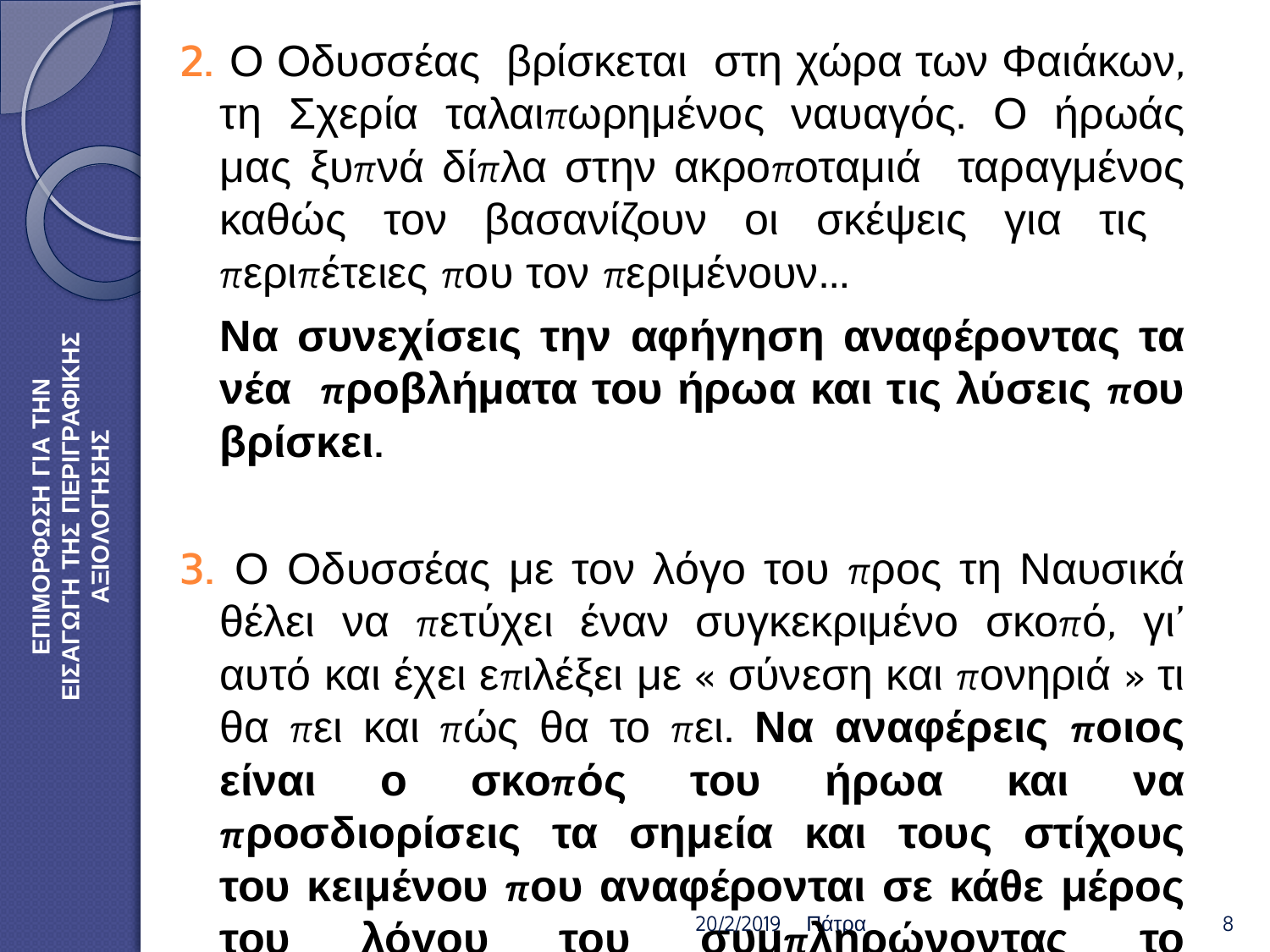

2. Ο Οδυσσέας  βρίσκεται  στη χώρα των Φαιάκων, τη Σχερία ταλαιπωρημένος ναυαγός. Ο ήρωάς μας ξυπνά δίπλα στην ακροποταμιά  ταραγμένος καθώς τον βασανίζουν οι σκέψεις για τις  περιπέτειες που τον περιμένουν…
	Να συνεχίσεις την αφήγηση αναφέροντας τα νέα  προβλήματα του ήρωα και τις λύσεις που βρίσκει.

3. Ο Οδυσσέας με τον λόγο του προς τη Ναυσικά θέλει να πετύχει έναν συγκεκριμένο σκοπό, γι’ αυτό και έχει επιλέξει με « σύνεση και πονηριά » τι θα πει και πώς θα το πει. Να αναφέρεις ποιος είναι ο σκοπός του ήρωα και να προσδιορίσεις τα σημεία και τους στίχους του κειμένου που αναφέρονται σε κάθε μέρος του λόγου του συμπληρώνοντας το παρακάτω σχήμα.

ΕΠΙΜΟΡΦΩΣΗ ΓΙΑ ΤΗΝ ΕΙΣΑΓΩΓΗ ΤΗΣ ΠΕΡΙΓΡΑΦΙΚΗΣ ΑΞΙΟΛΟΓΗΣΗΣ
20/2/2019
Πάτρα
8